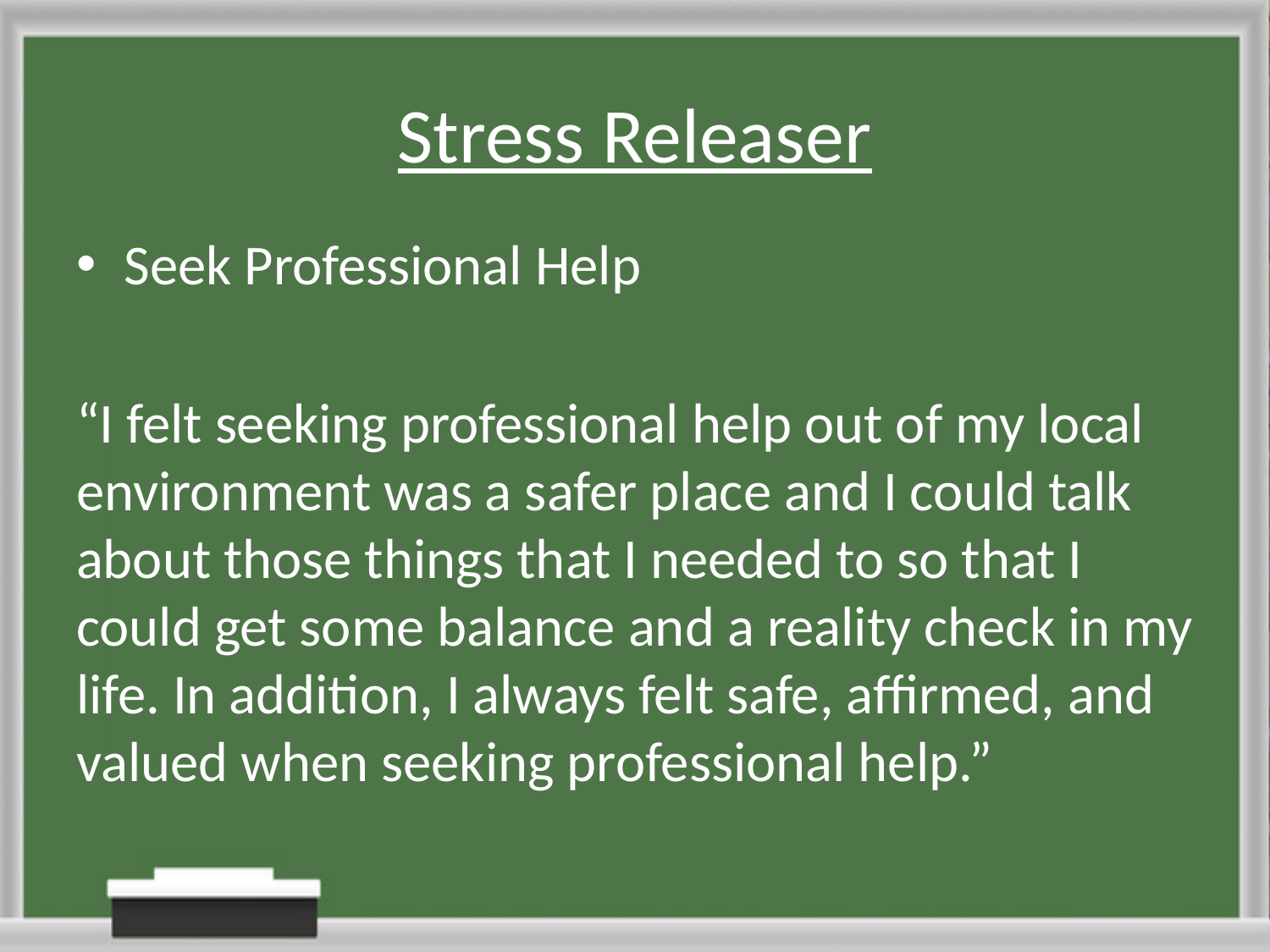

# Stress Releaser
Seek Professional Help

“I felt seeking professional help out of my local environment was a safer place and I could talk about those things that I needed to so that I could get some balance and a reality check in my life. In addition, I always felt safe, affirmed, and valued when seeking professional help.”